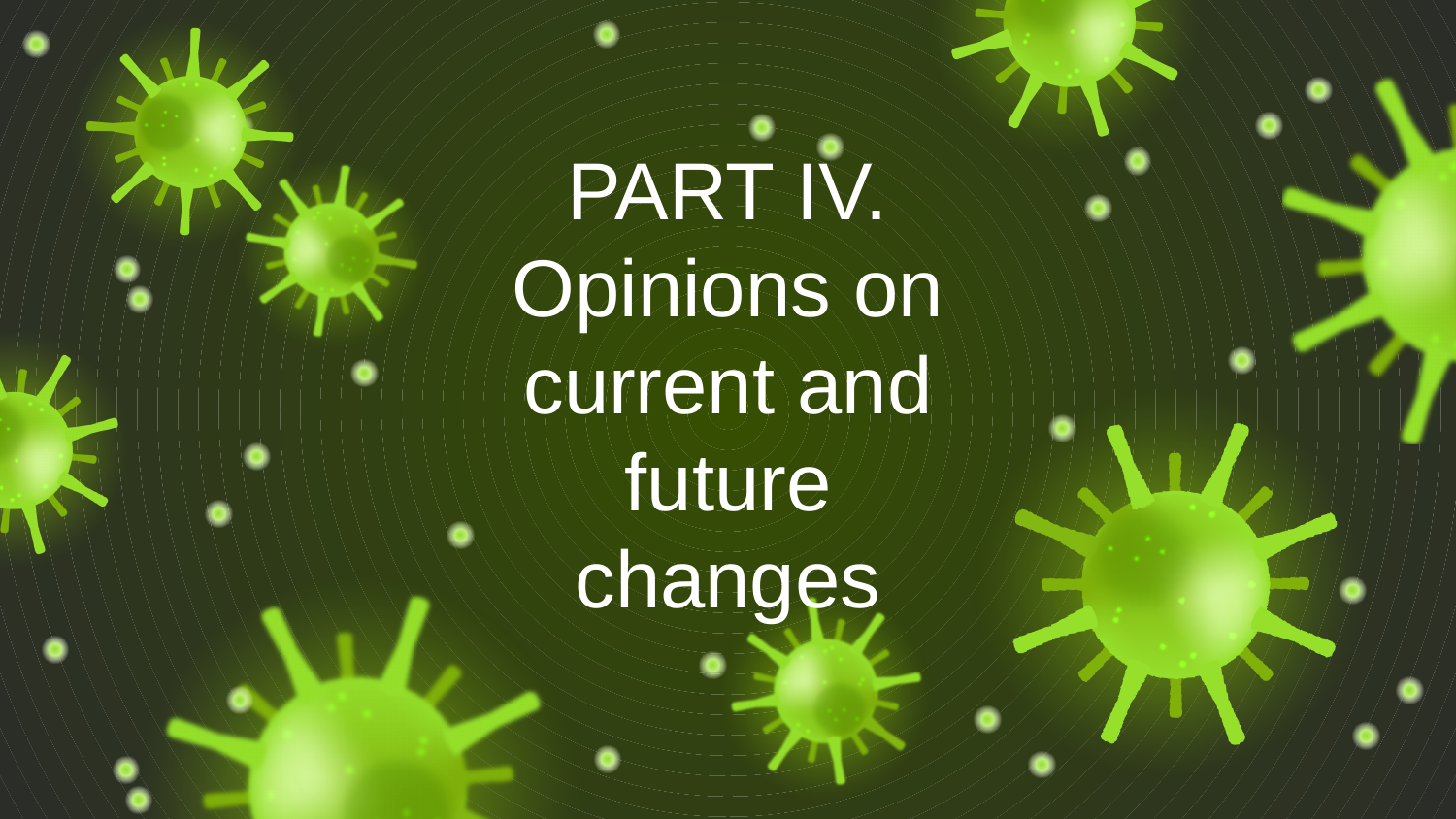

# PART IV. Opinions on current and future changes